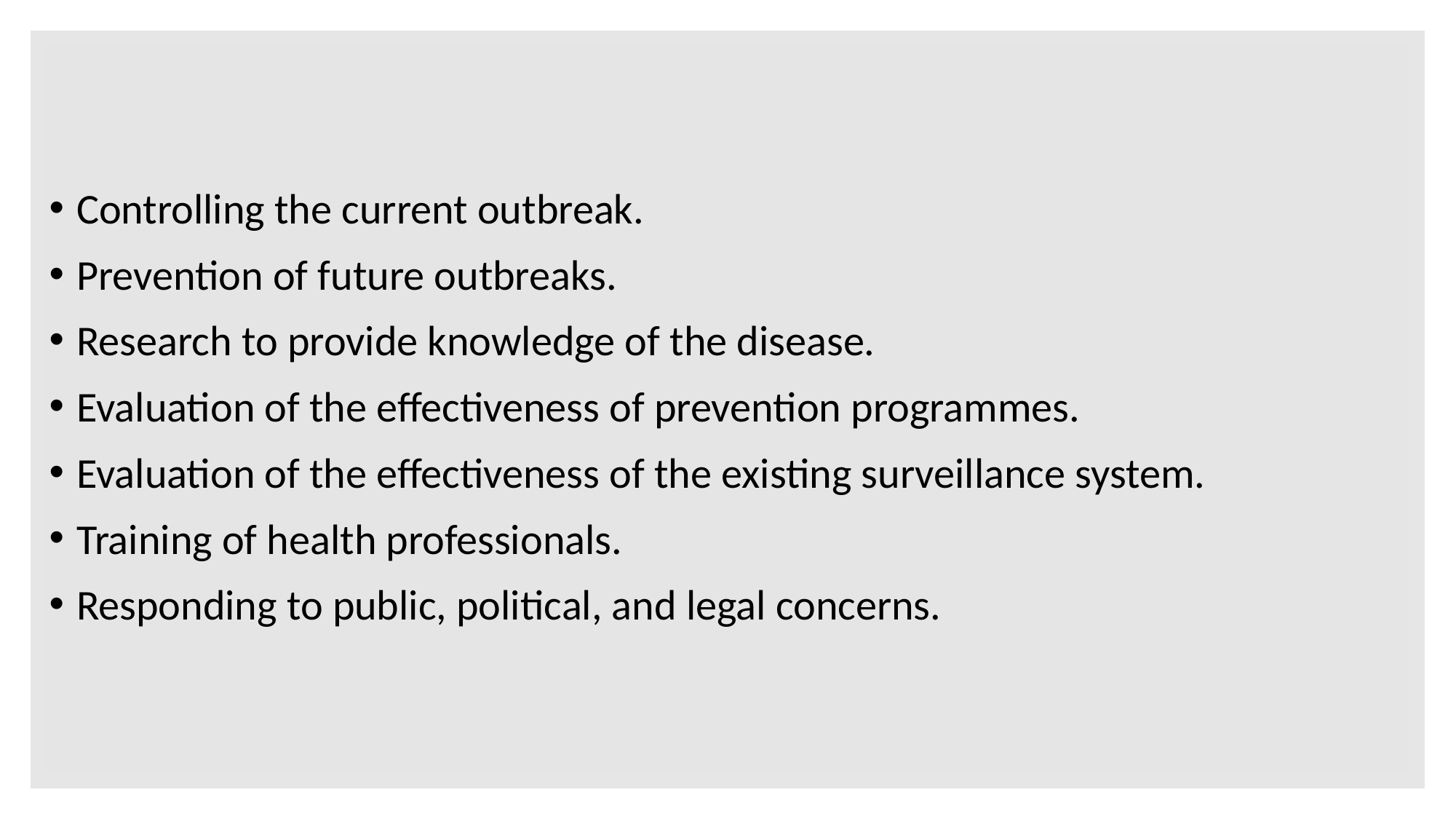

Controlling the current outbreak.
Prevention of future outbreaks.
Research to provide knowledge of the disease.
Evaluation of the effectiveness of prevention programmes.
Evaluation of the effectiveness of the existing surveillance system.
Training of health professionals.
Responding to public, political, and legal concerns.